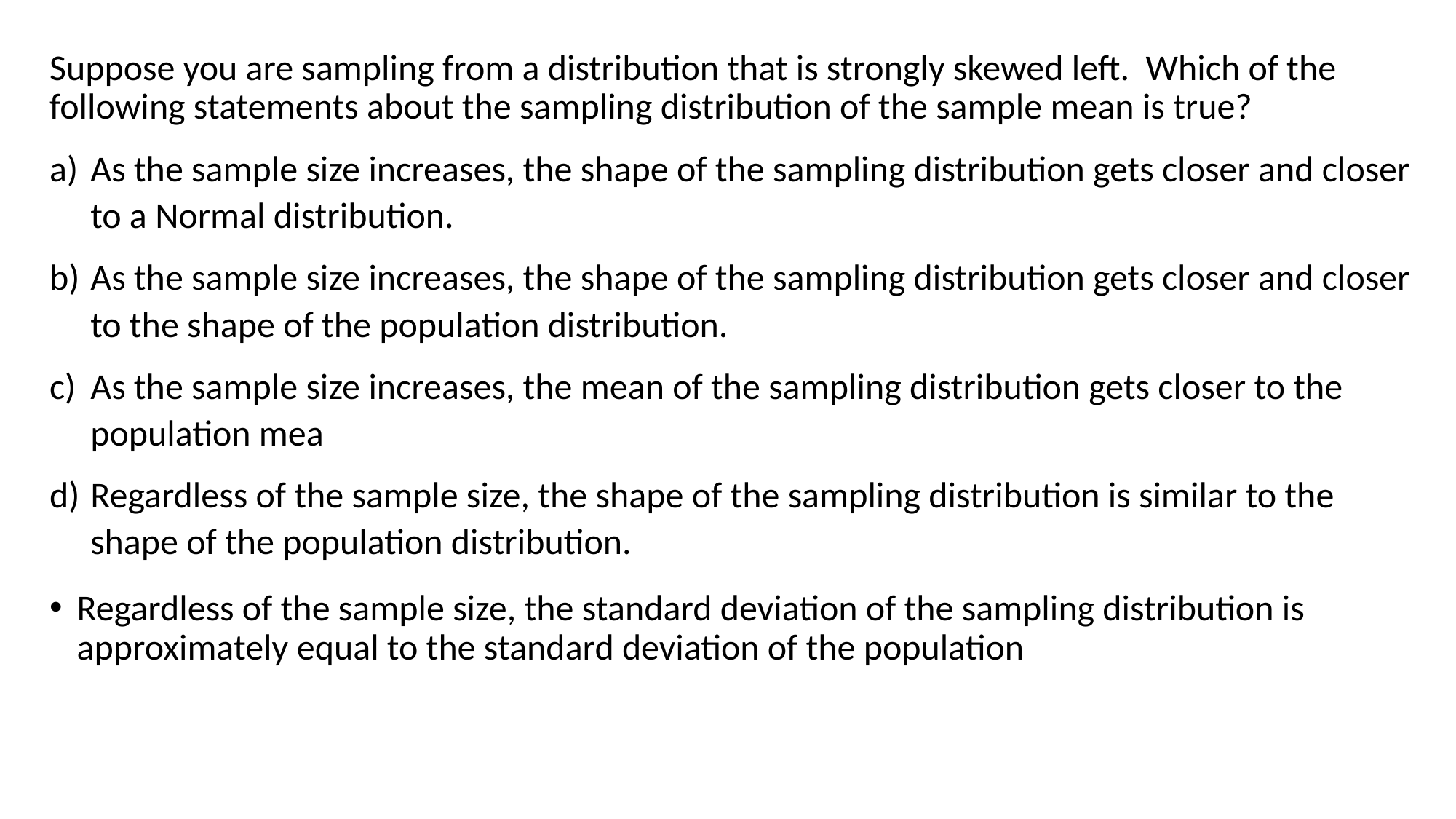

Suppose you are sampling from a distribution that is strongly skewed left.  Which of the following statements about the sampling distribution of the sample mean is true?
As the sample size increases, the shape of the sampling distribution gets closer and closer to a Normal distribution.
As the sample size increases, the shape of the sampling distribution gets closer and closer to the shape of the population distribution.
As the sample size increases, the mean of the sampling distribution gets closer to the population mea
Regardless of the sample size, the shape of the sampling distribution is similar to the shape of the population distribution.
Regardless of the sample size, the standard deviation of the sampling distribution is approximately equal to the standard deviation of the population